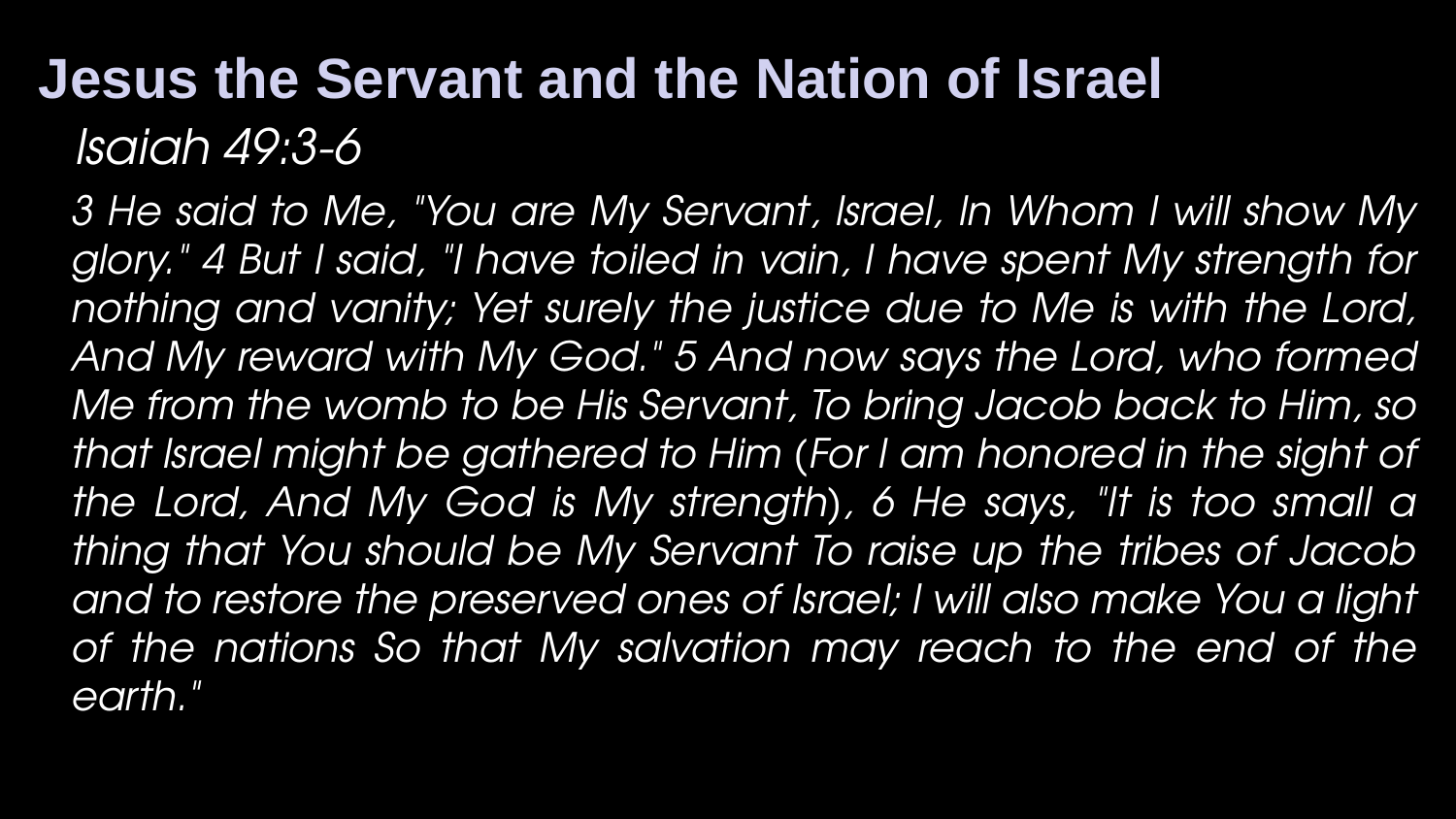

Jesus the Servant and the Nation of Israel
Isaiah 49:3-6
3 He said to Me, "You are My Servant, Israel, In Whom I will show My glory." 4 But I said, "I have toiled in vain, I have spent My strength for nothing and vanity; Yet surely the justice due to Me is with the Lord, And My reward with My God." 5 And now says the Lord, who formed Me from the womb to be His Servant, To bring Jacob back to Him, so that Israel might be gathered to Him (For I am honored in the sight of the Lord, And My God is My strength), 6 He says, "It is too small a thing that You should be My Servant To raise up the tribes of Jacob and to restore the preserved ones of Israel; I will also make You a light of the nations So that My salvation may reach to the end of the earth."